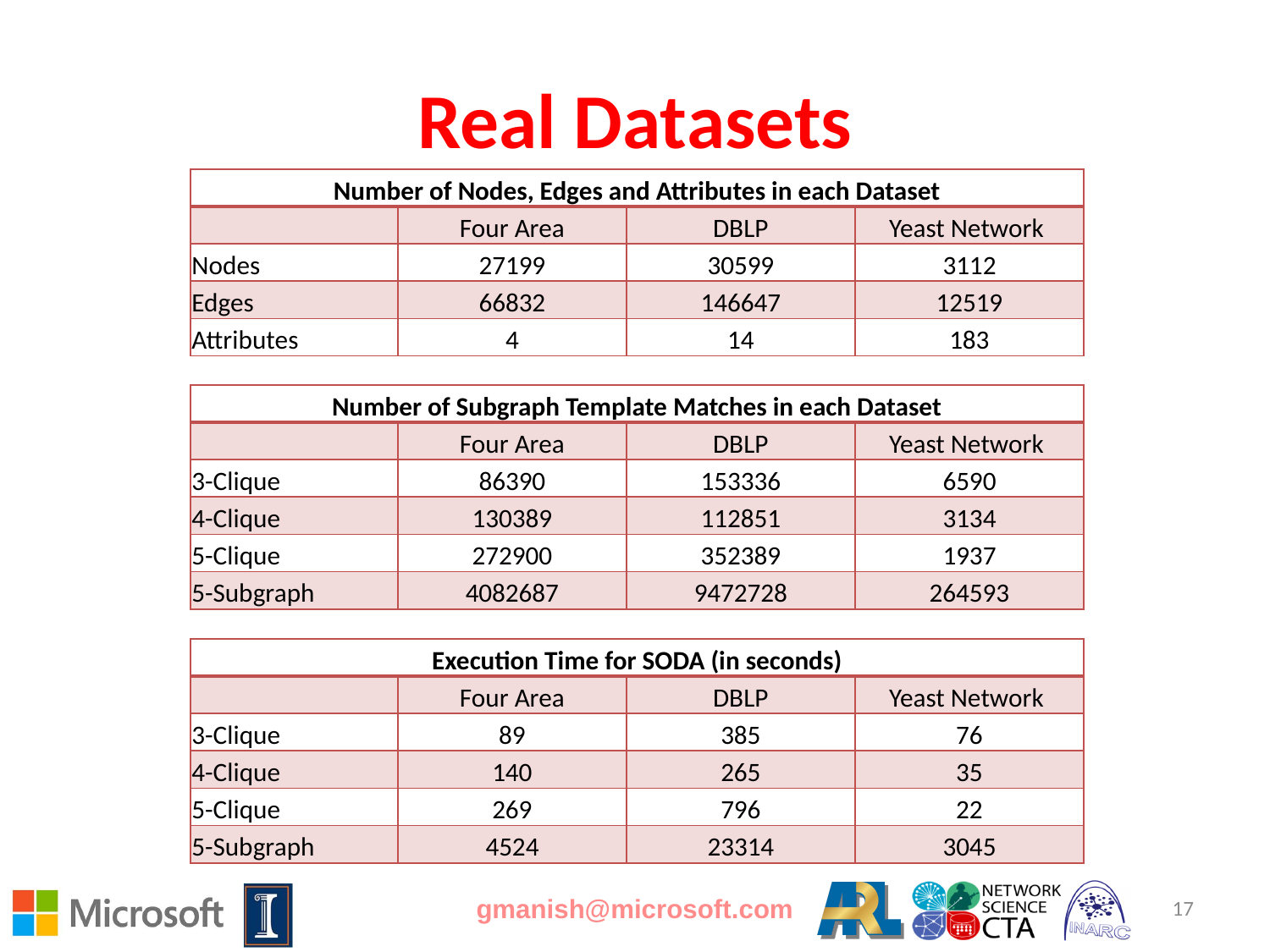

# Real Datasets
| Number of Nodes, Edges and Attributes in each Dataset |  |  |  |
| --- | --- | --- | --- |
|  | Four Area | DBLP | Yeast Network |
| Nodes | 27199 | 30599 | 3112 |
| Edges | 66832 | 146647 | 12519 |
| Attributes | 4 | 14 | 183 |
| Number of Subgraph Template Matches in each Dataset |  |  |  |
| --- | --- | --- | --- |
|  | Four Area | DBLP | Yeast Network |
| 3-Clique | 86390 | 153336 | 6590 |
| 4-Clique | 130389 | 112851 | 3134 |
| 5-Clique | 272900 | 352389 | 1937 |
| 5-Subgraph | 4082687 | 9472728 | 264593 |
| Execution Time for SODA (in seconds) |  |  |  |
| --- | --- | --- | --- |
|  | Four Area | DBLP | Yeast Network |
| 3-Clique | 89 | 385 | 76 |
| 4-Clique | 140 | 265 | 35 |
| 5-Clique | 269 | 796 | 22 |
| 5-Subgraph | 4524 | 23314 | 3045 |
gmanish@microsoft.com
17